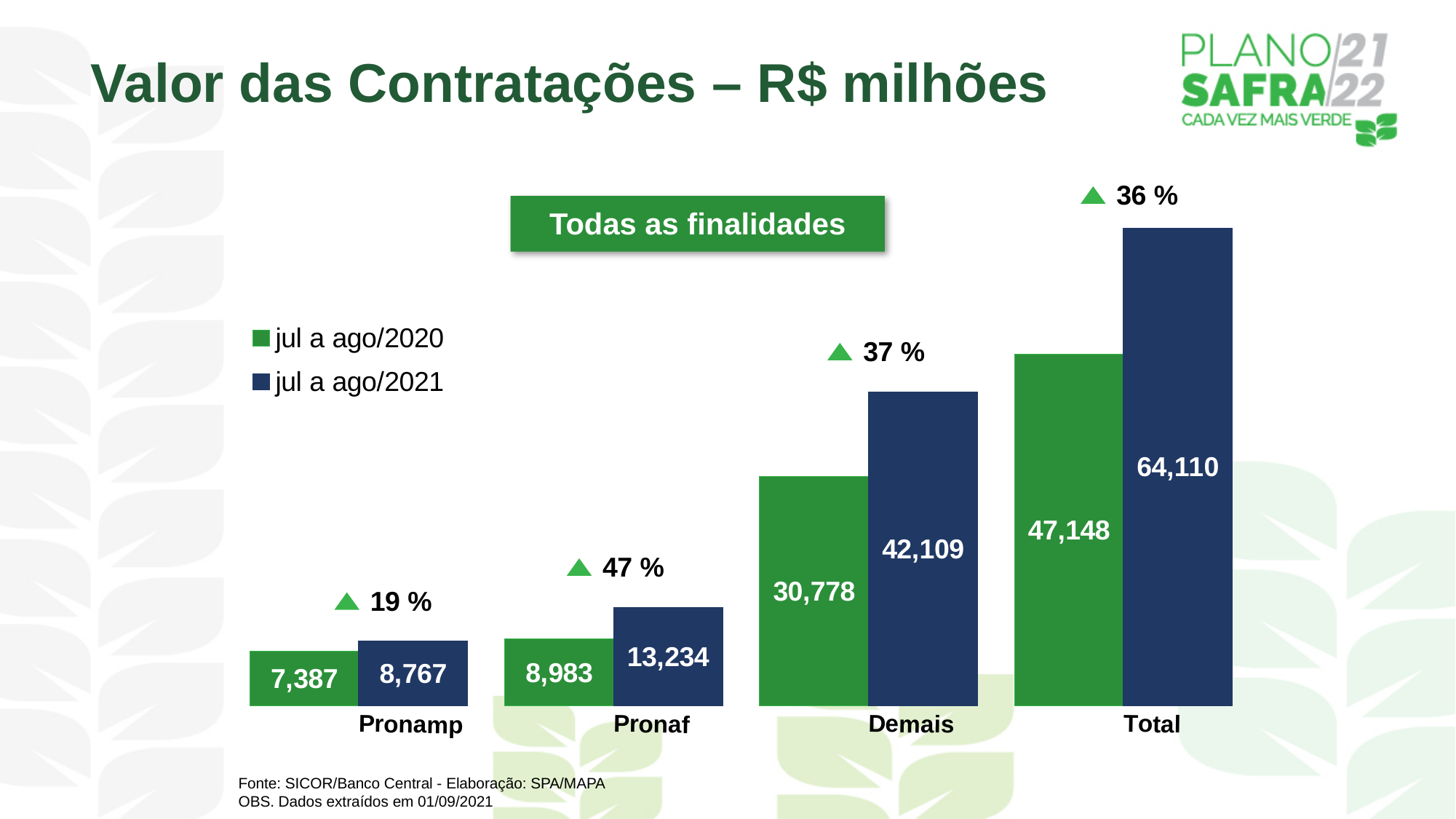

Valor das Contratações – R$ milhões

### Chart

| Category | jul a ago/2020 | jul a ago/2021 |
|---|---|---|
| Pronamp | 7387.199027699999 | 8767.06862725 |
| Pronaf | 8982.81208163 | 13234.0261878 |
| Demais | 30777.603150400013 | 42108.660985440016 |
| Total | 47147.61425973001 | 64109.75580049002 |
Todas as finalidades
Fonte: SICOR/Banco Central - Elaboração: SPA/MAPA
OBS. Dados extraídos em 01/09/2021